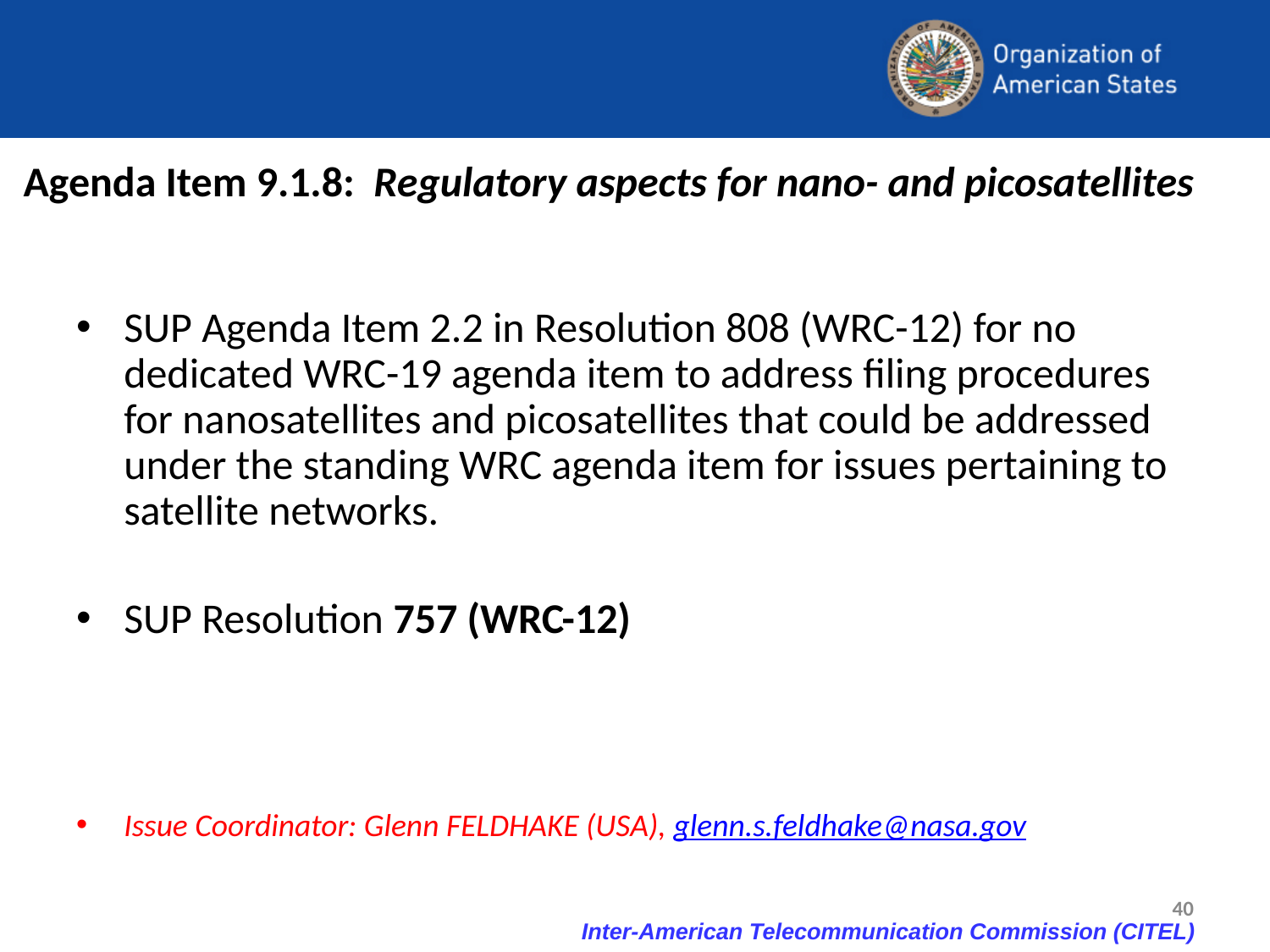

# Agenda Item 9.1.8:  Regulatory aspects for nano- and picosatellites

SUP Agenda Item 2.2 in Resolution 808 (WRC-12) for no dedicated WRC-19 agenda item to address filing procedures for nanosatellites and picosatellites that could be addressed under the standing WRC agenda item for issues pertaining to satellite networks.

SUP Resolution 757 (WRC-12)

Issue Coordinator: Glenn FELDHAKE (USA), glenn.s.feldhake@nasa.gov

40